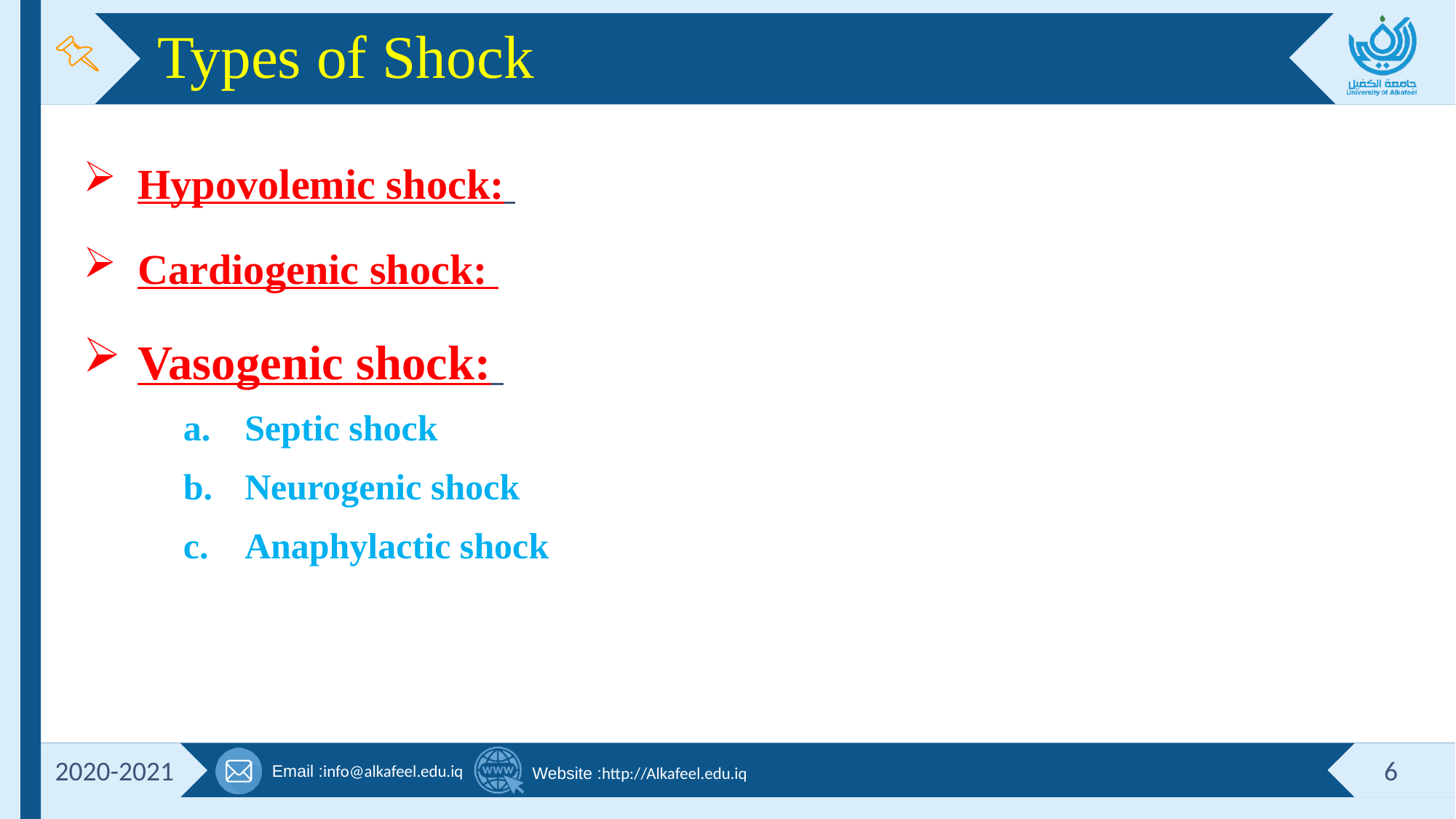

# Types of Shock
Hypovolemic shock:
Cardiogenic shock:
Vasogenic shock:
Septic shock
Neurogenic shock
Anaphylactic shock

2020-2021
6